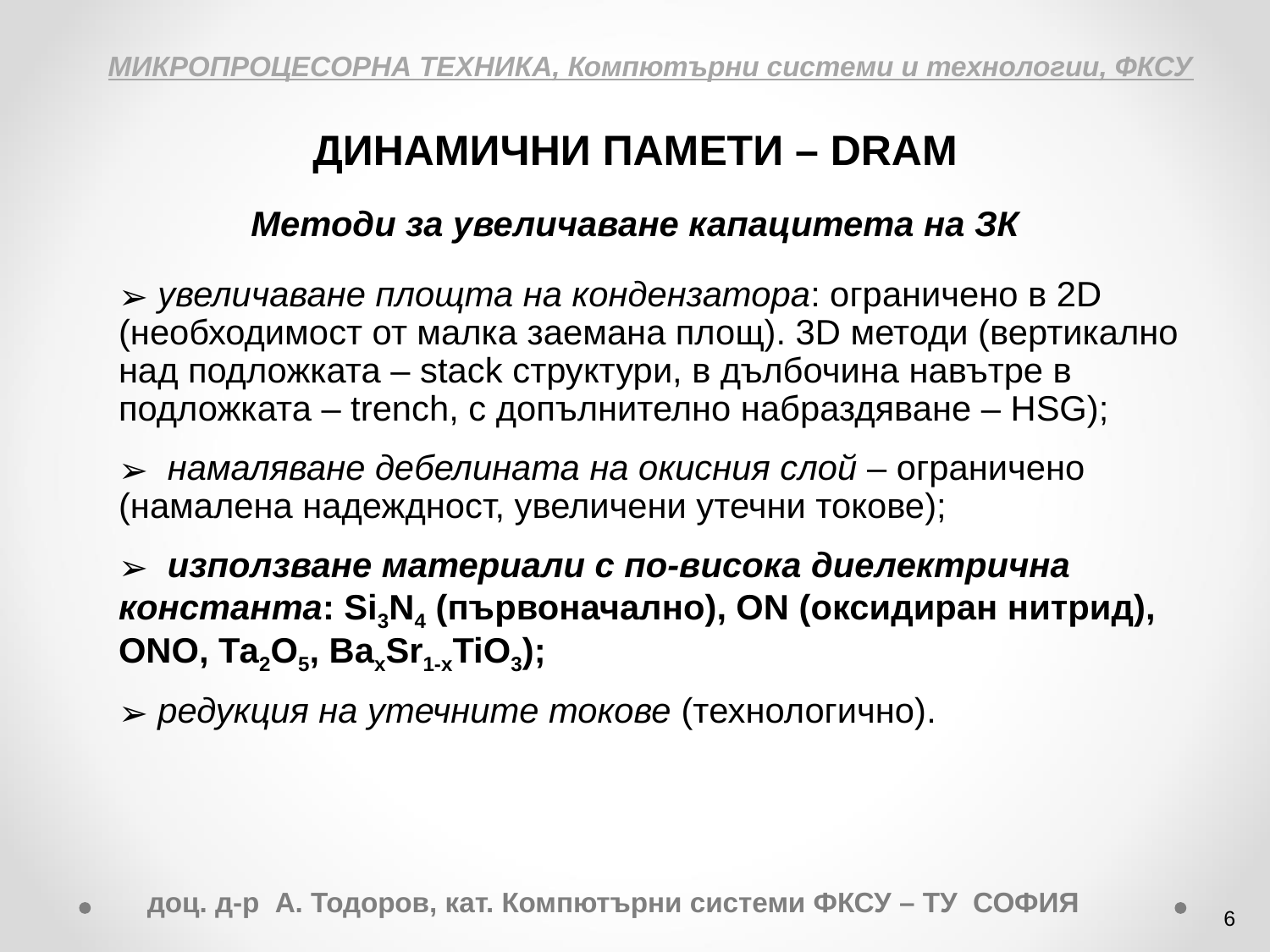

МИКРОПРОЦЕСОРНА ТЕХНИКА, Компютърни системи и технологии, ФКСУ

ДИНАМИЧНИ ПАМЕТИ – DRAM
Методи за увеличаване капацитета на ЗК
 увеличаване площта на кондензатора: ограничено в 2D (необходимост от малка заемана площ). 3D методи (вертикално над подложката – stack структури, в дълбочина навътре в подложката – trench, с допълнително набраздяване – HSG);
  намаляване дебелината на окисния слой – ограничено (намалена надеждност, увеличени утечни токове);
  използване материали с по-висока диелектрична константа: Si3N4 (първоначално), ON (оксидиран нитрид), ONO, Та2О5, BaxSr1-xTiО3);
 редукция на утечните токове (технологично).

доц. д-р  А. Тодоров, кат. Компютърни системи ФКСУ – ТУ  СОФИЯ
6